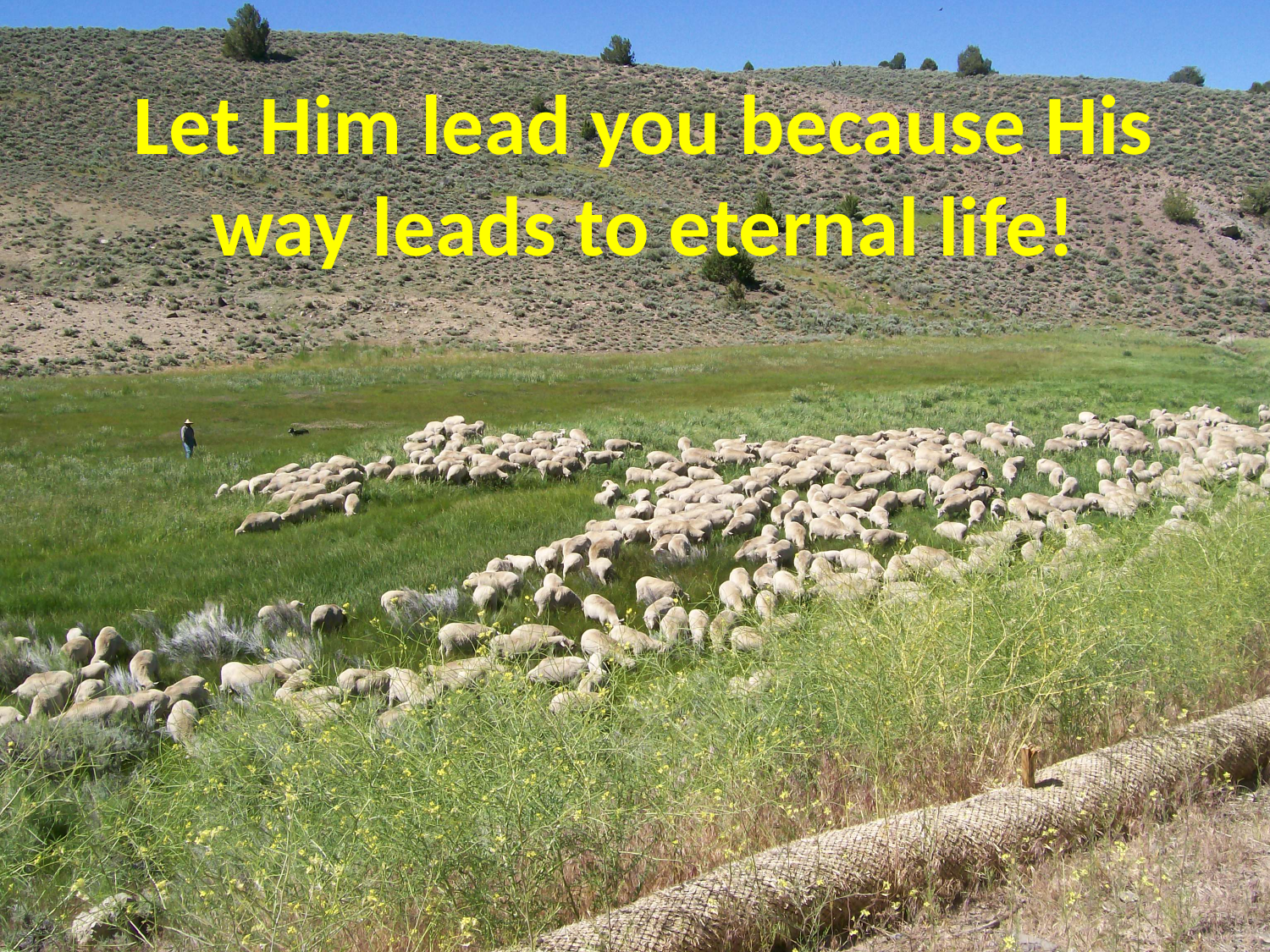

Let Him lead you because His way leads to eternal life!